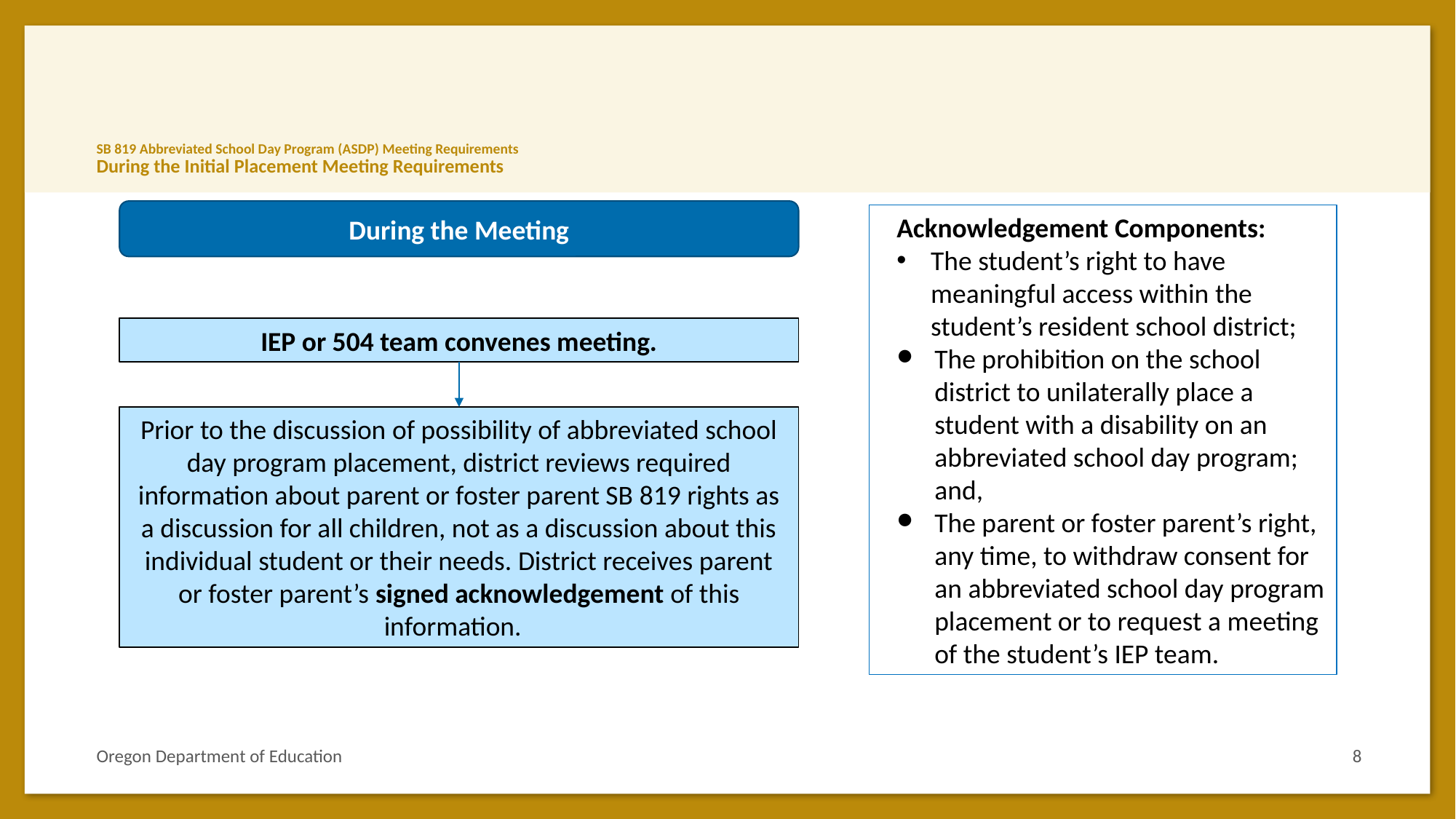

# SB 819 Abbreviated School Day Program (ASDP) Meeting Requirements During the Initial Placement Meeting Requirements
During the Meeting
Acknowledgement Components:
The student’s right to have meaningful access within the student’s resident school district;
The prohibition on the school district to unilaterally place a student with a disability on an abbreviated school day program; and,
The parent or foster parent’s right, any time, to withdraw consent for an abbreviated school day program placement or to request a meeting of the student’s IEP team.
IEP or 504 team convenes meeting.
Prior to the discussion of possibility of abbreviated school day program placement, district reviews required information about parent or foster parent SB 819 rights as a discussion for all children, not as a discussion about this individual student or their needs. District receives parent or foster parent’s signed acknowledgement of this information.
Oregon Department of Education
8